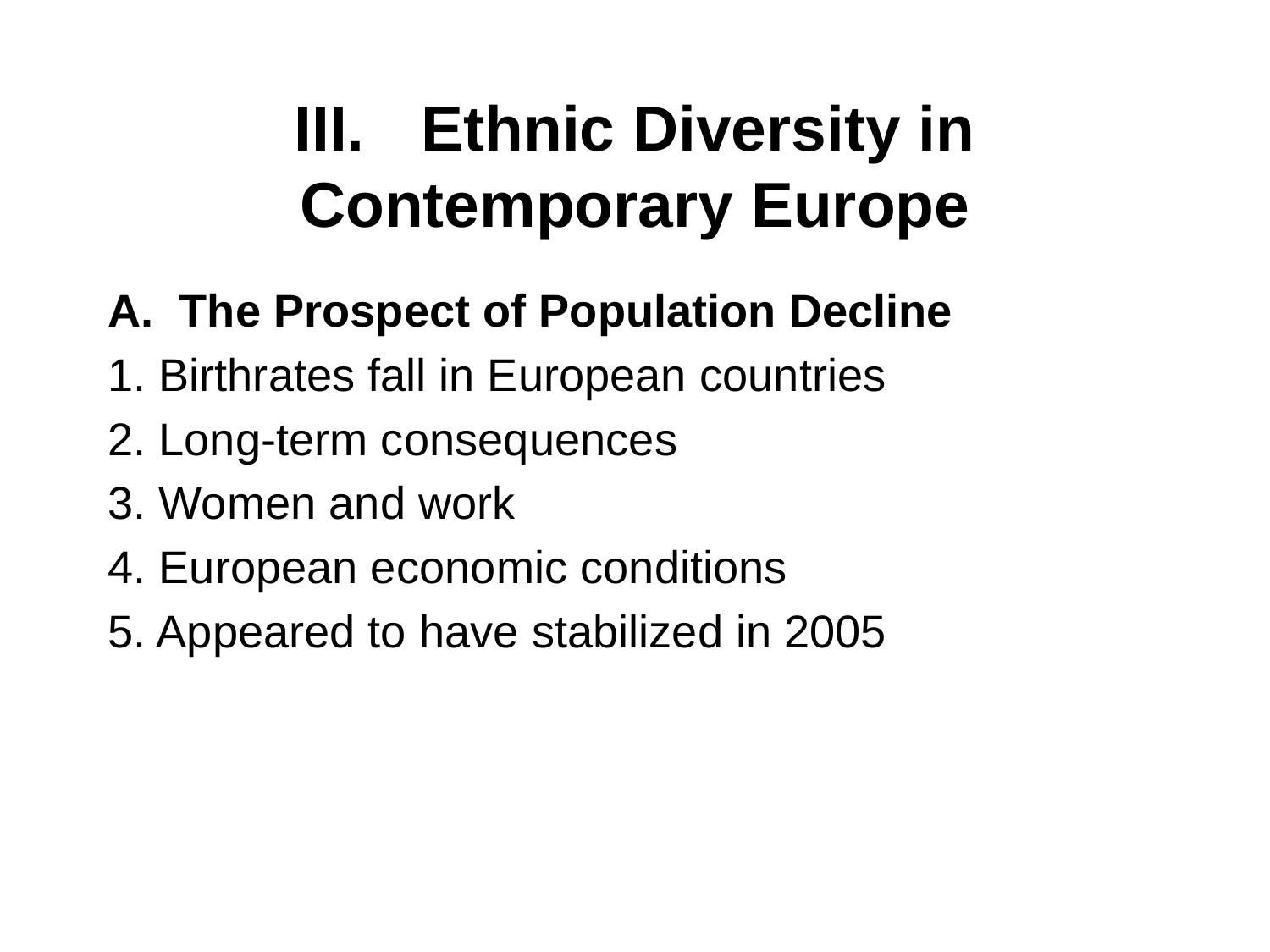

# III. 	Ethnic Diversity in Contemporary Europe
The Prospect of Population Decline
1. Birthrates fall in European countries
2. Long-term consequences
3. Women and work
4. European economic conditions
5. Appeared to have stabilized in 2005